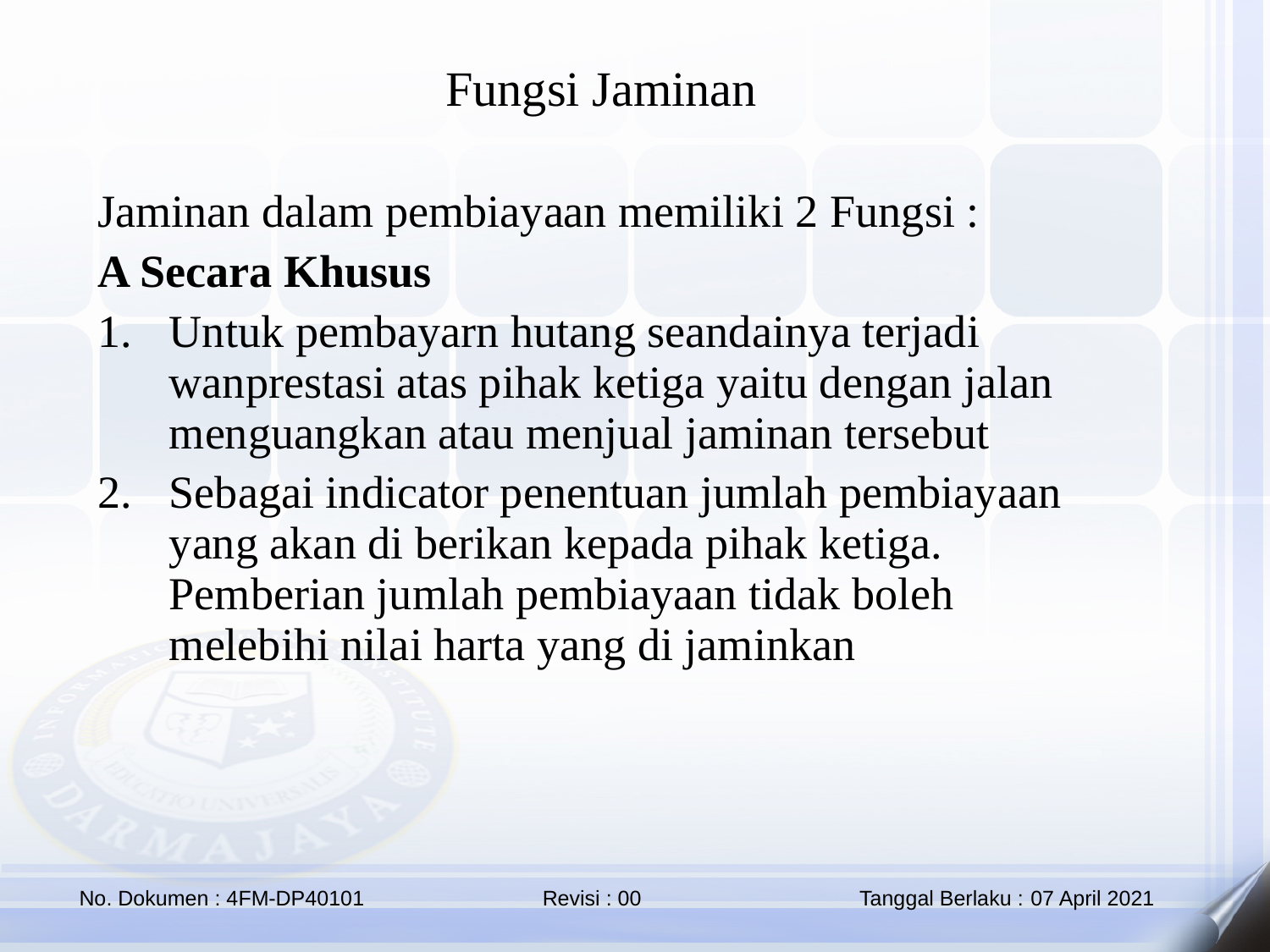

Fungsi Jaminan

Jaminan dalam pembiayaan memiliki 2 Fungsi :
A Secara Khusus
Untuk pembayarn hutang seandainya terjadi wanprestasi atas pihak ketiga yaitu dengan jalan menguangkan atau menjual jaminan tersebut
Sebagai indicator penentuan jumlah pembiayaan yang akan di berikan kepada pihak ketiga. Pemberian jumlah pembiayaan tidak boleh melebihi nilai harta yang di jaminkan